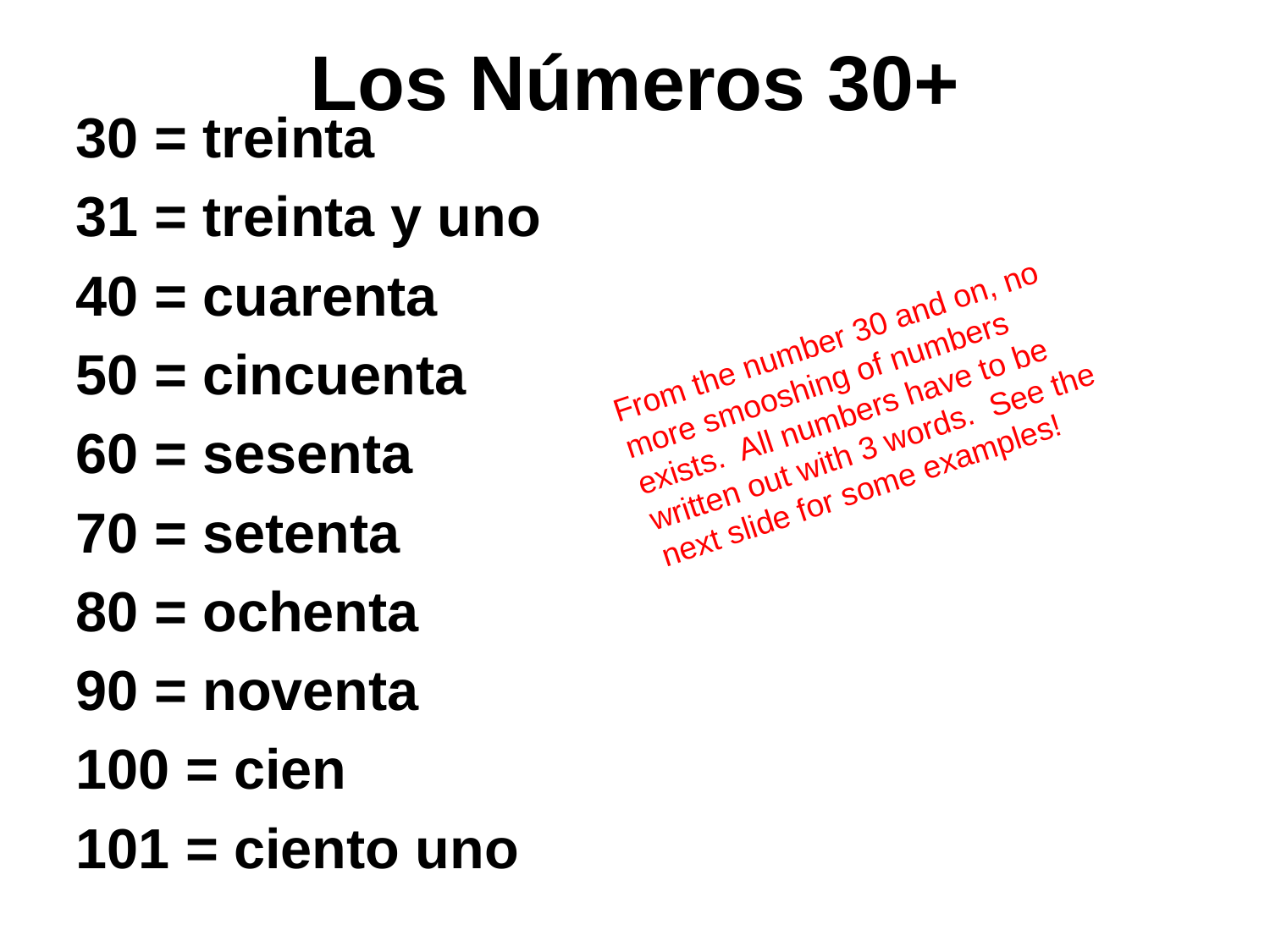

# Los Números 30+
30 = treinta
31 = treinta y uno
40 = cuarenta
50 = cincuenta
60 = sesenta
70 = setenta
80 = ochenta
90 = noventa
100 = cien
101 = ciento uno

From the number 30 and on, no more smooshing of numbers exists.  All numbers have to be written out with 3 words.  See the next slide for some examples!